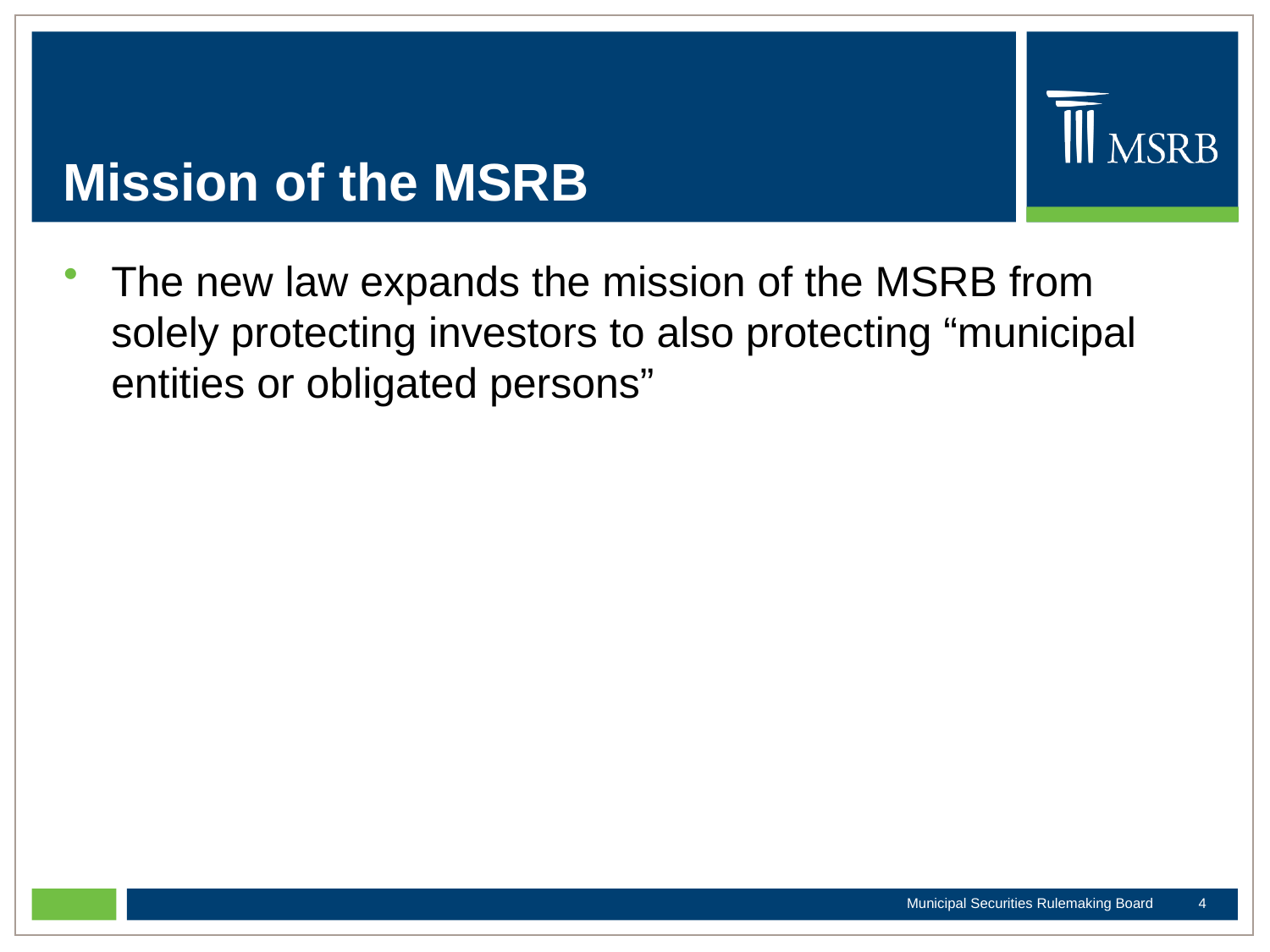

# Mission of the MSRB
The new law expands the mission of the MSRB from solely protecting investors to also protecting “municipal entities or obligated persons”
Municipal Securities Rulemaking Board
4